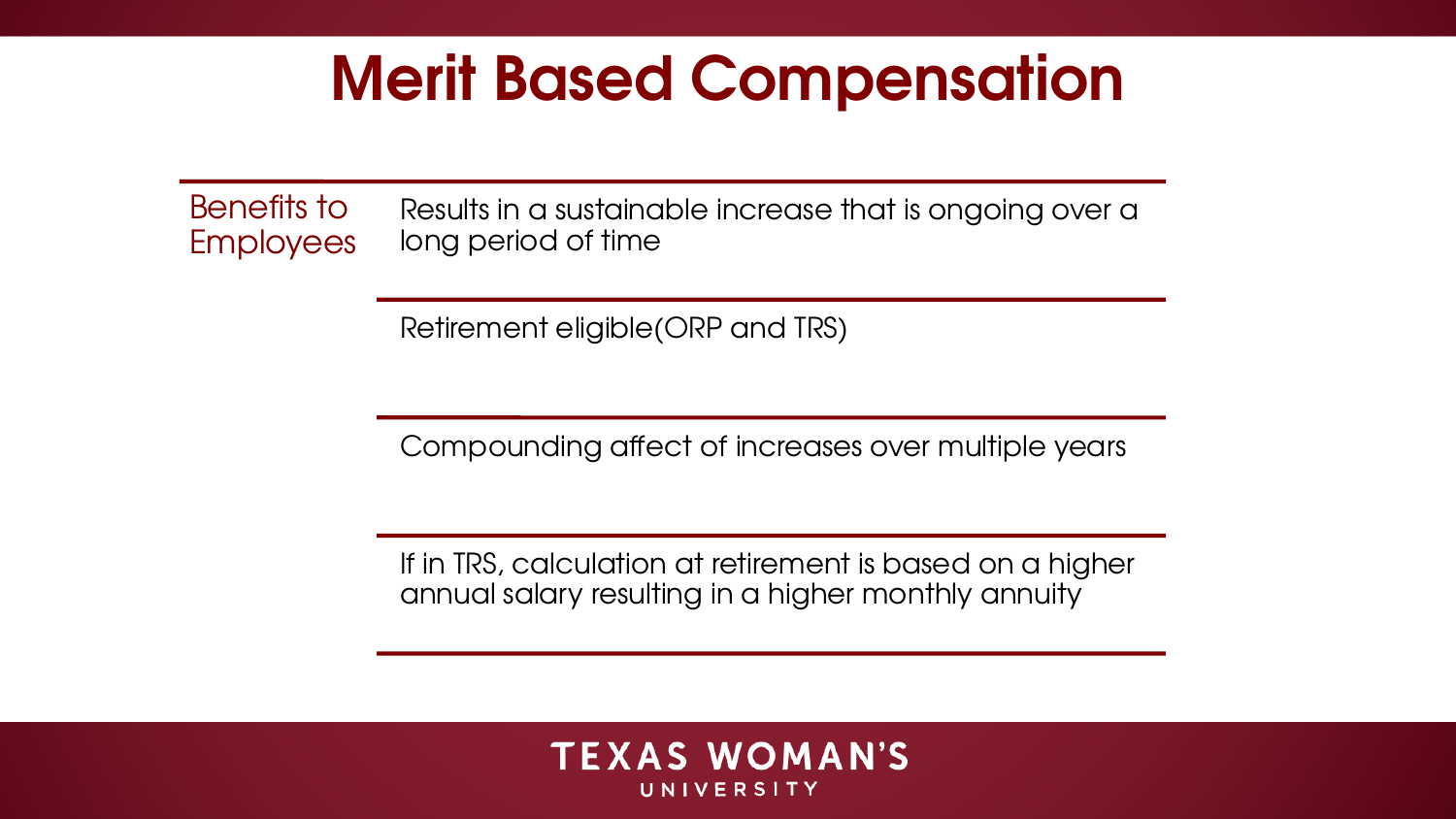

# Merit Based Compensation
Benefits to Employees
Results in a sustainable increase that is ongoing over a long period of time
Retirement eligible(ORP and TRS)
Compounding affect of increases over multiple years
If in TRS, calculation at retirement is based on a higher annual salary resulting in a higher monthly annuity